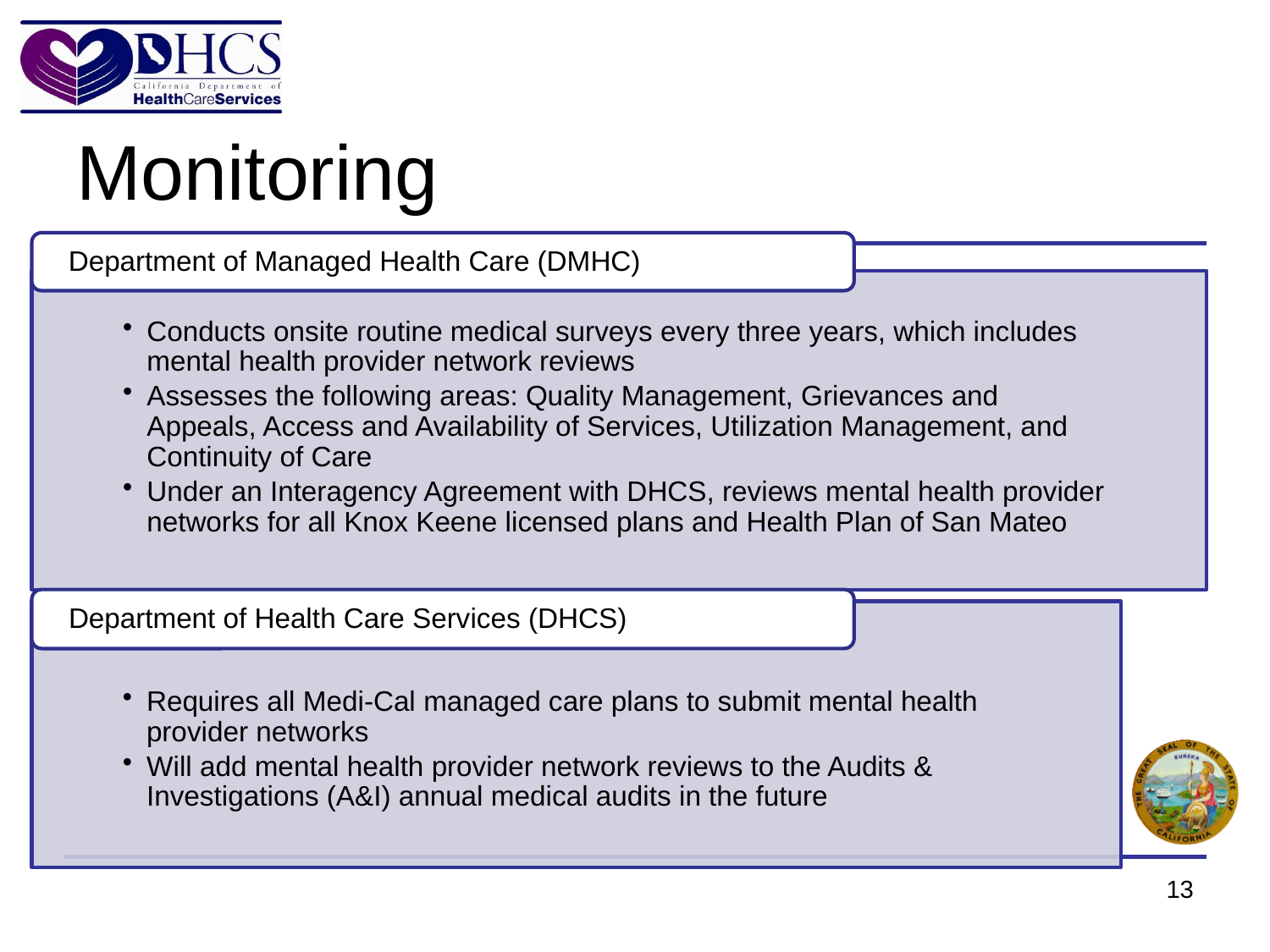

# Monitoring
Conducts onsite routine medical surveys every three years, which includes mental health provider network reviews
Assesses the following areas: Quality Management, Grievances and Appeals, Access and Availability of Services, Utilization Management, and Continuity of Care
Under an Interagency Agreement with DHCS, reviews mental health provider networks for all Knox Keene licensed plans and Health Plan of San Mateo
Department of Managed Health Care (DMHC)
Requires all Medi-Cal managed care plans to submit mental health provider networks
Will add mental health provider network reviews to the Audits & Investigations (A&I) annual medical audits in the future
Department of Health Care Services (DHCS)
13